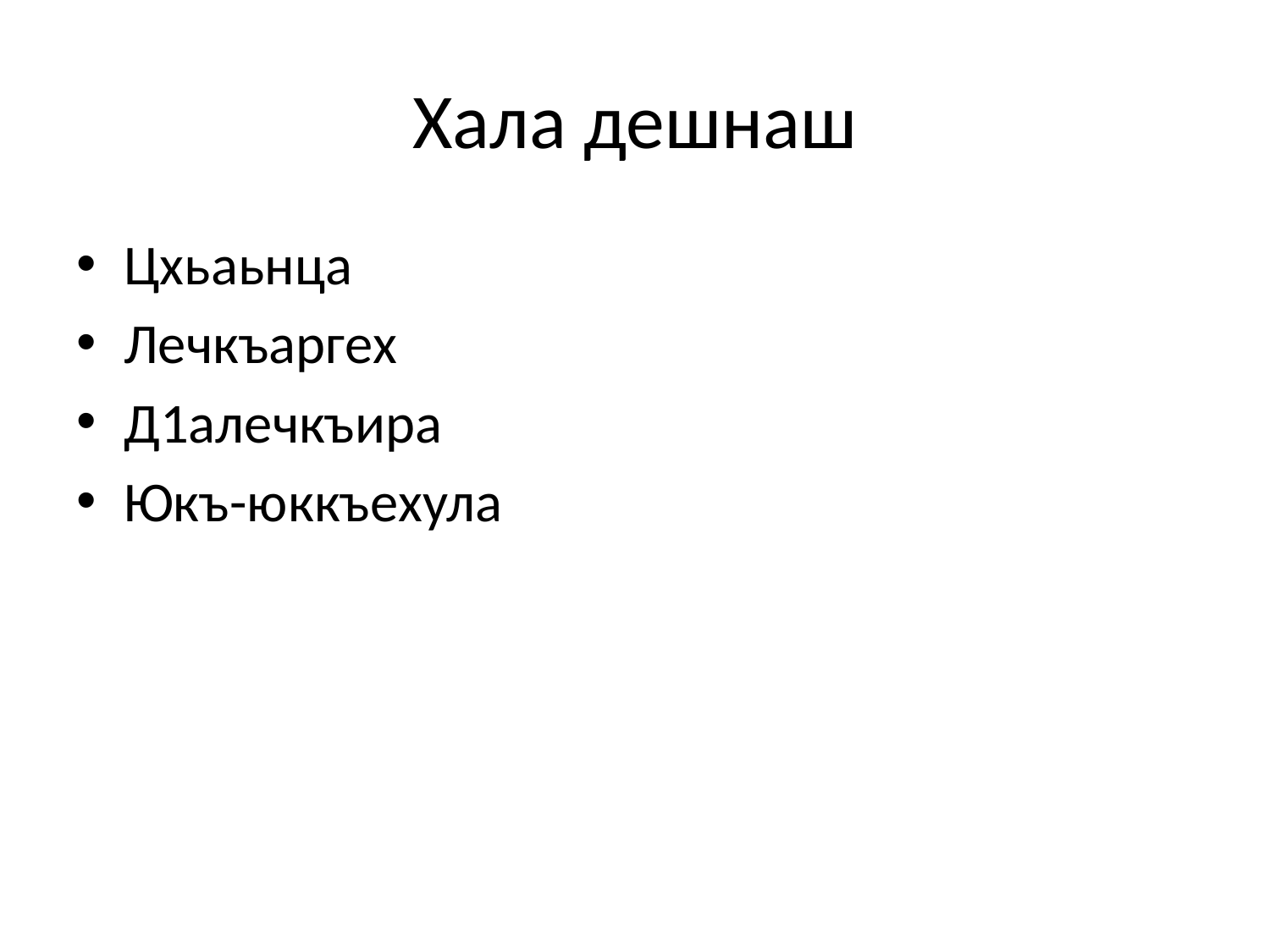

# Хала дешнаш
Цхьаьнца
Лечкъаргех
Д1алечкъира
Юкъ-юккъехула